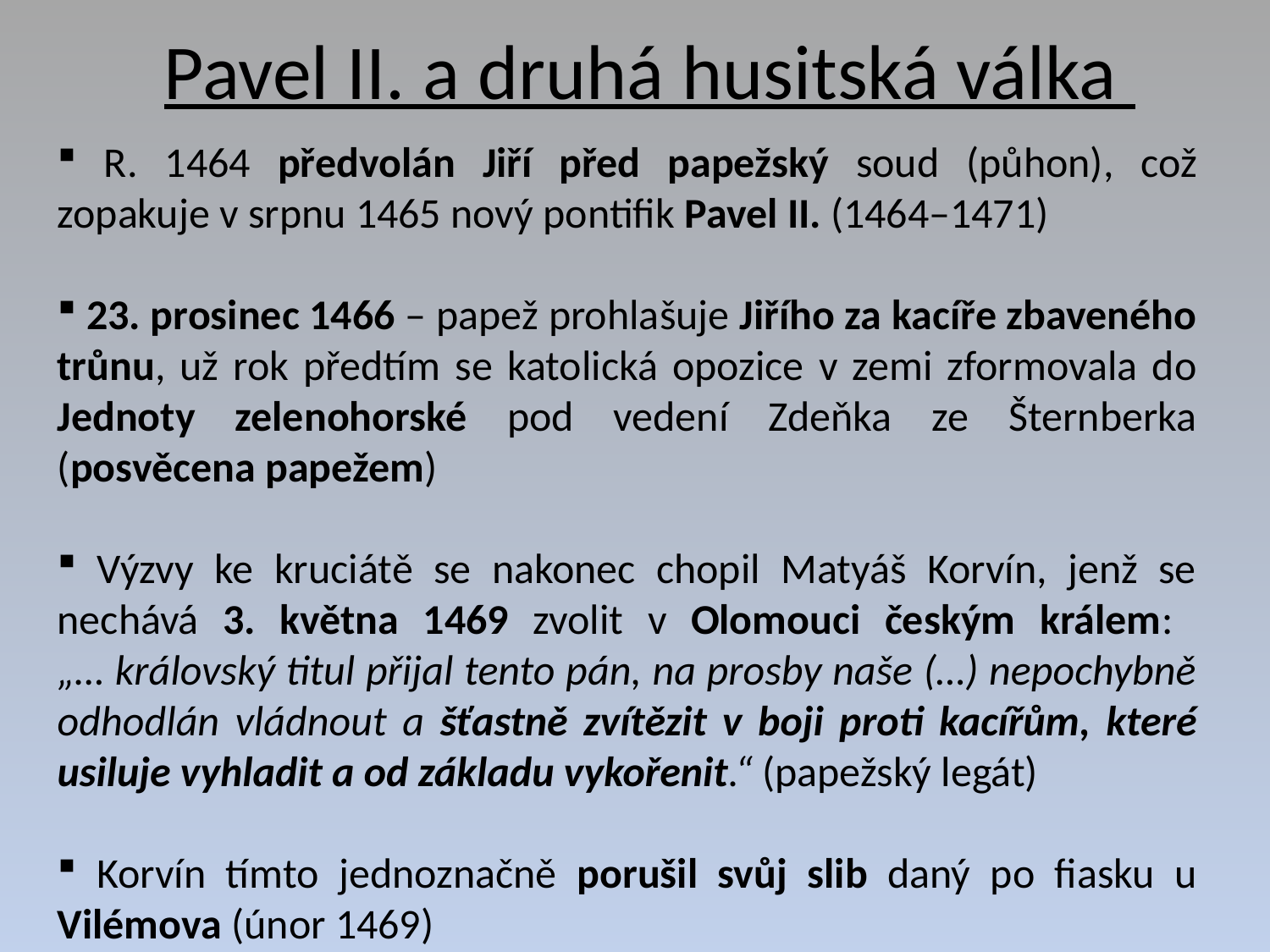

# Pavel II. a druhá husitská válka
 R. 1464 předvolán Jiří před papežský soud (půhon), což zopakuje v srpnu 1465 nový pontifik Pavel II. (1464–1471)

 23. prosinec 1466 – papež prohlašuje Jiřího za kacíře zbaveného trůnu, už rok předtím se katolická opozice v zemi zformovala do Jednoty zelenohorské pod vedení Zdeňka ze Šternberka (posvěcena papežem)

 Výzvy ke kruciátě se nakonec chopil Matyáš Korvín, jenž se nechává 3. května 1469 zvolit v Olomouci českým králem:
„… královský titul přijal tento pán, na prosby naše (…) nepochybně odhodlán vládnout a šťastně zvítězit v boji proti kacířům, které usiluje vyhladit a od základu vykořenit.“ (papežský legát)

 Korvín tímto jednoznačně porušil svůj slib daný po fiasku u Vilémova (únor 1469)